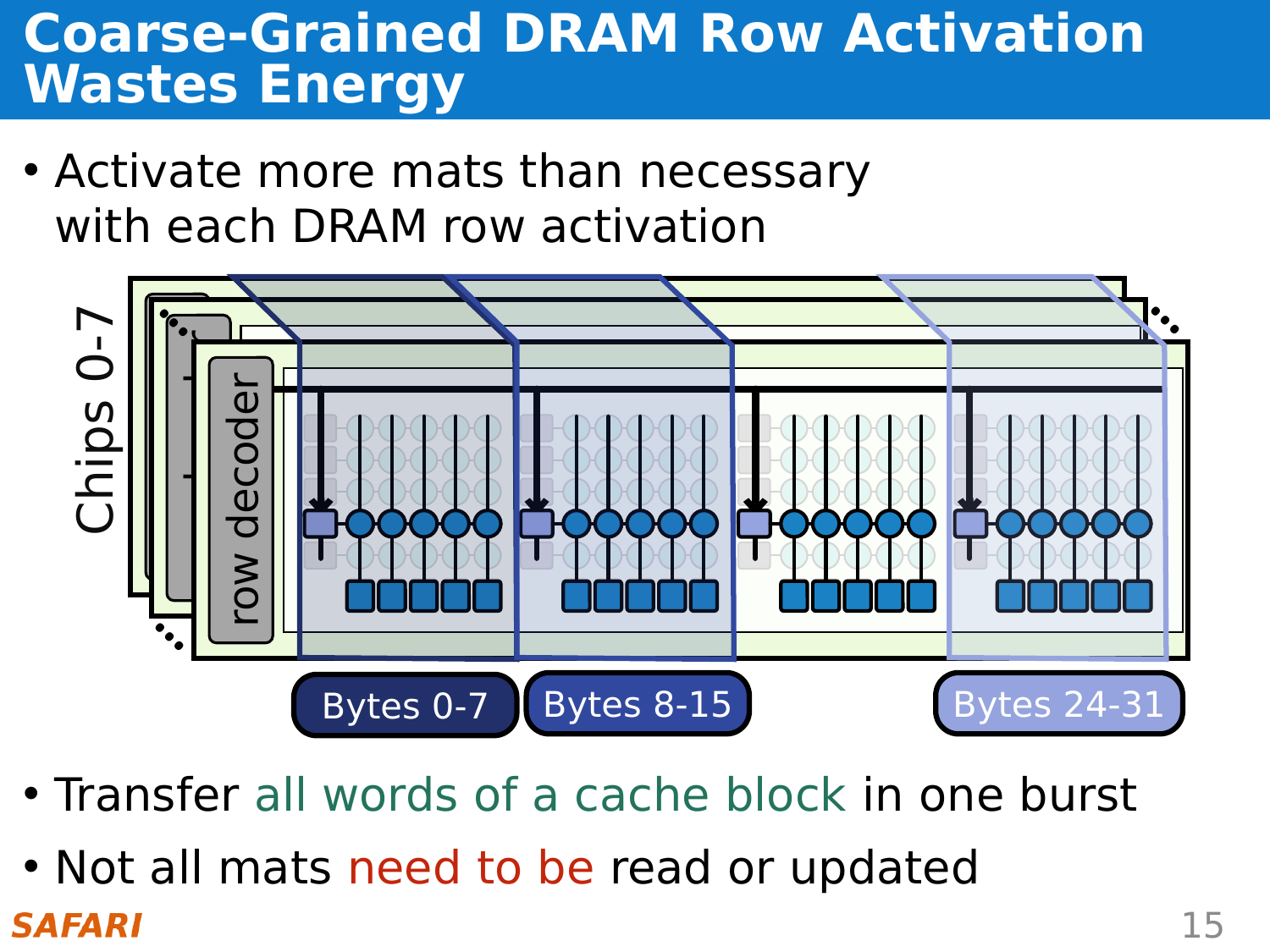

# Coarse-Grained DRAM Row Activation Wastes Energy
Activate more mats than necessary
with each DRAM row activation

Transfer all words of a cache block in one burst
Not all mats need to be read or updated

…
…

row decoder

row decoder

row decoder

Chips 0-7
…
Bytes 8-15
Bytes 24-31
Bytes 0-7